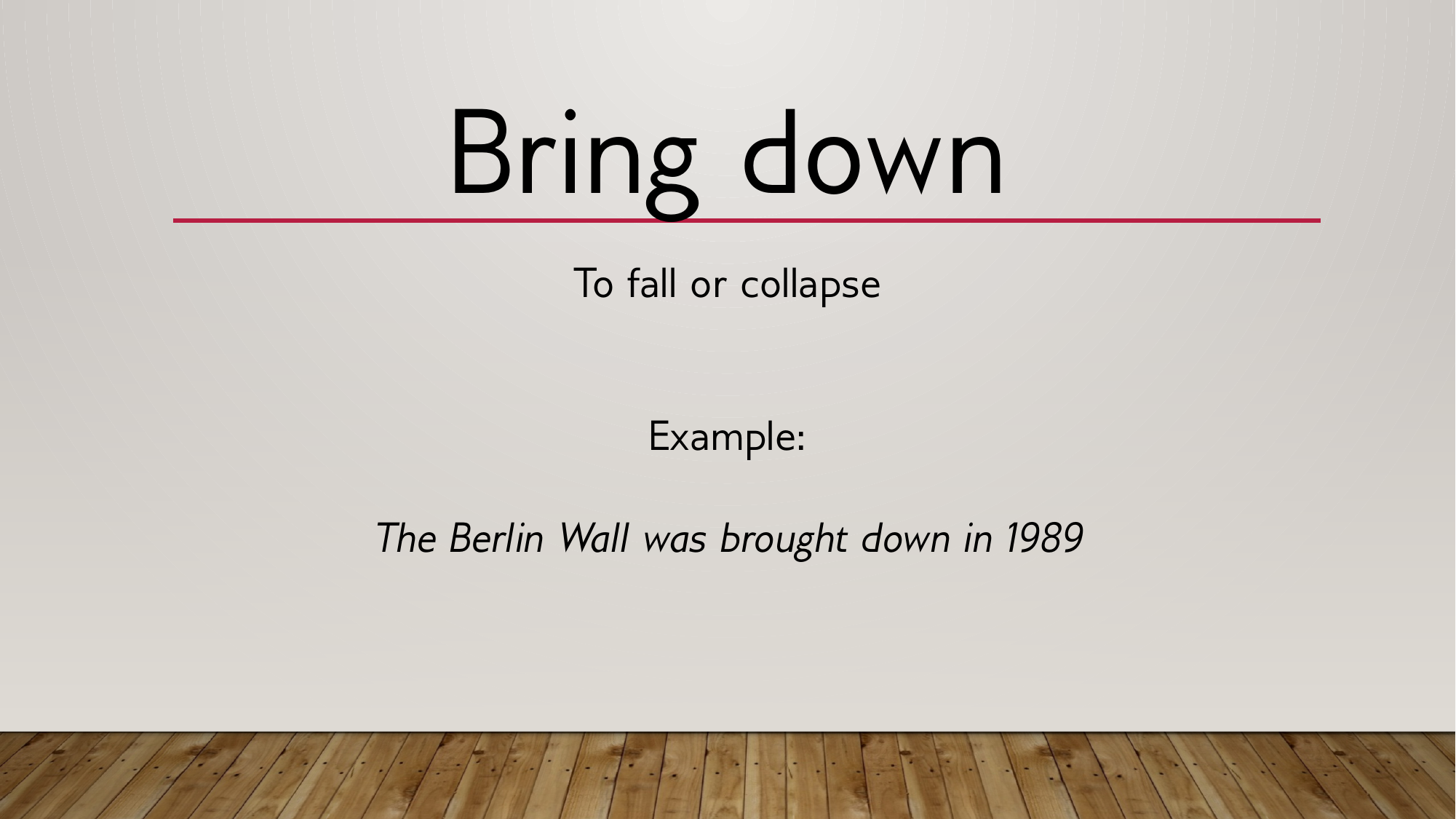

Bring down
To fall or collapse

Example:

The Berlin Wall was brought down in 1989